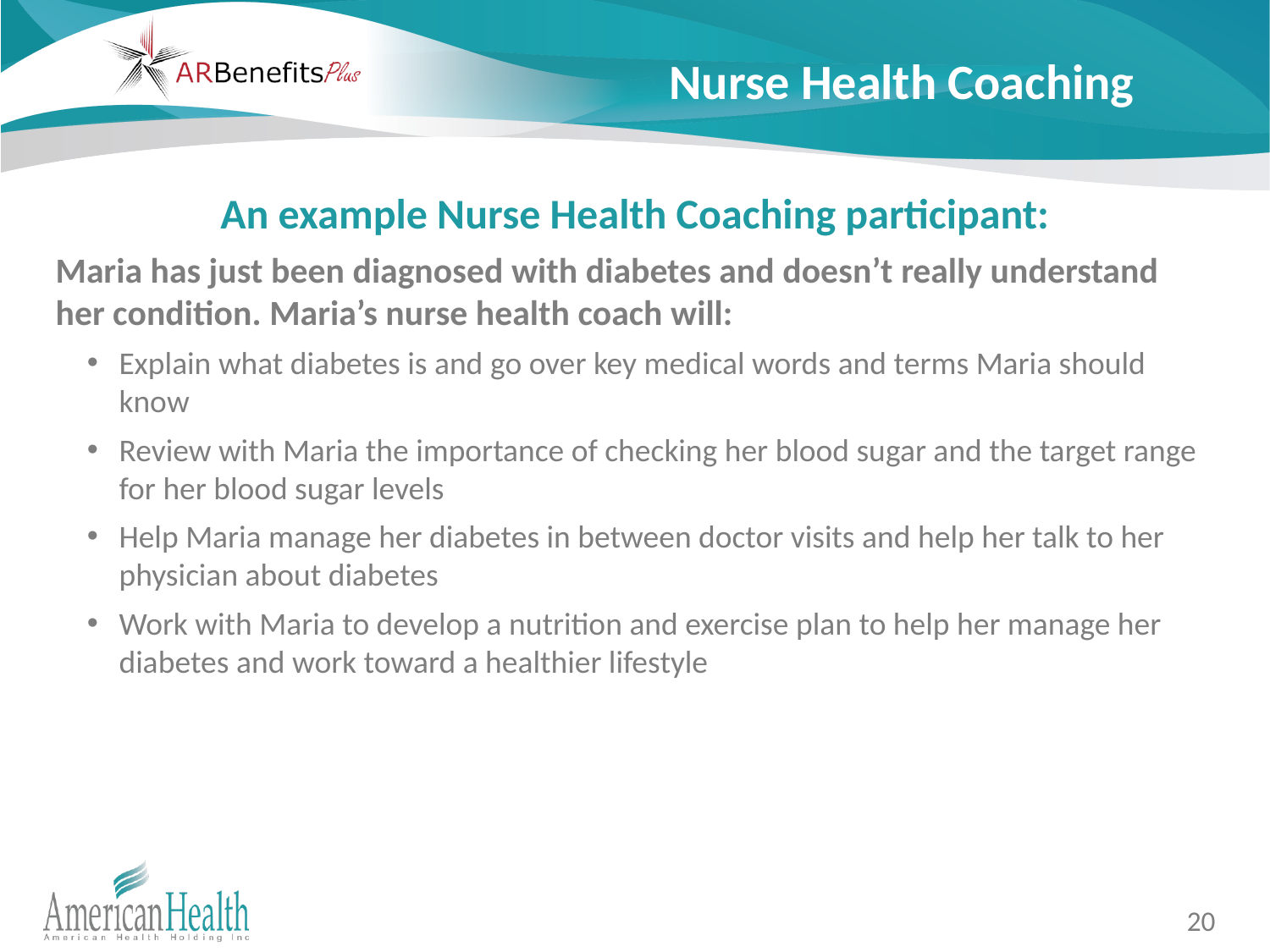

# Nurse Health Coaching
An example Nurse Health Coaching participant:
Maria has just been diagnosed with diabetes and doesn’t really understand her condition. Maria’s nurse health coach will:
Explain what diabetes is and go over key medical words and terms Maria should know
Review with Maria the importance of checking her blood sugar and the target range for her blood sugar levels
Help Maria manage her diabetes in between doctor visits and help her talk to her physician about diabetes
Work with Maria to develop a nutrition and exercise plan to help her manage her diabetes and work toward a healthier lifestyle